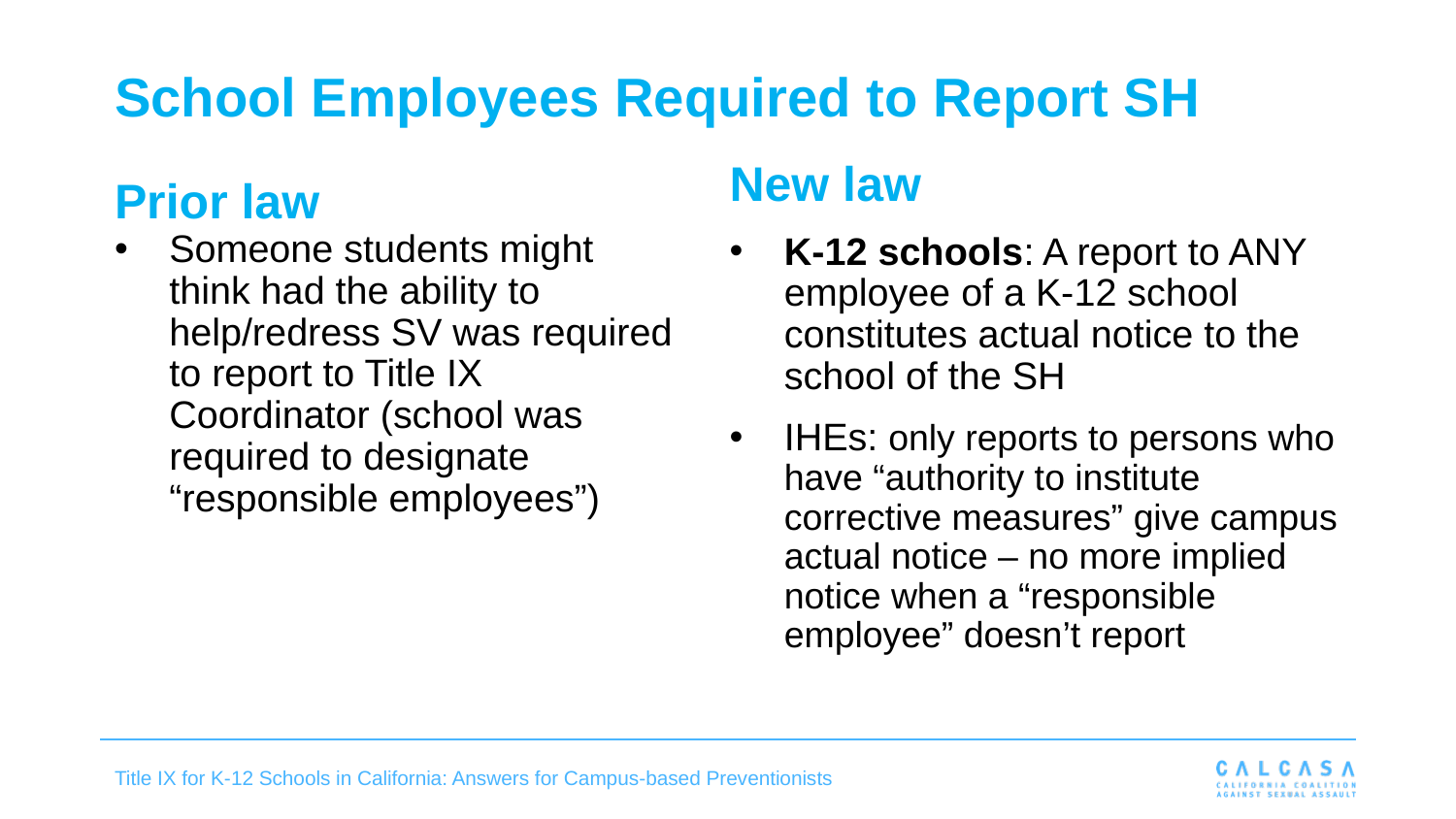

# School Employees Required to Report SH
New law
K-12 schools: A report to ANY employee of a K-12 school constitutes actual notice to the school of the SH
IHEs: only reports to persons who have “authority to institute corrective measures” give campus actual notice – no more implied notice when a “responsible employee” doesn’t report

Prior law
Someone students might think had the ability to help/redress SV was required to report to Title IX Coordinator (school was required to designate “responsible employees”)